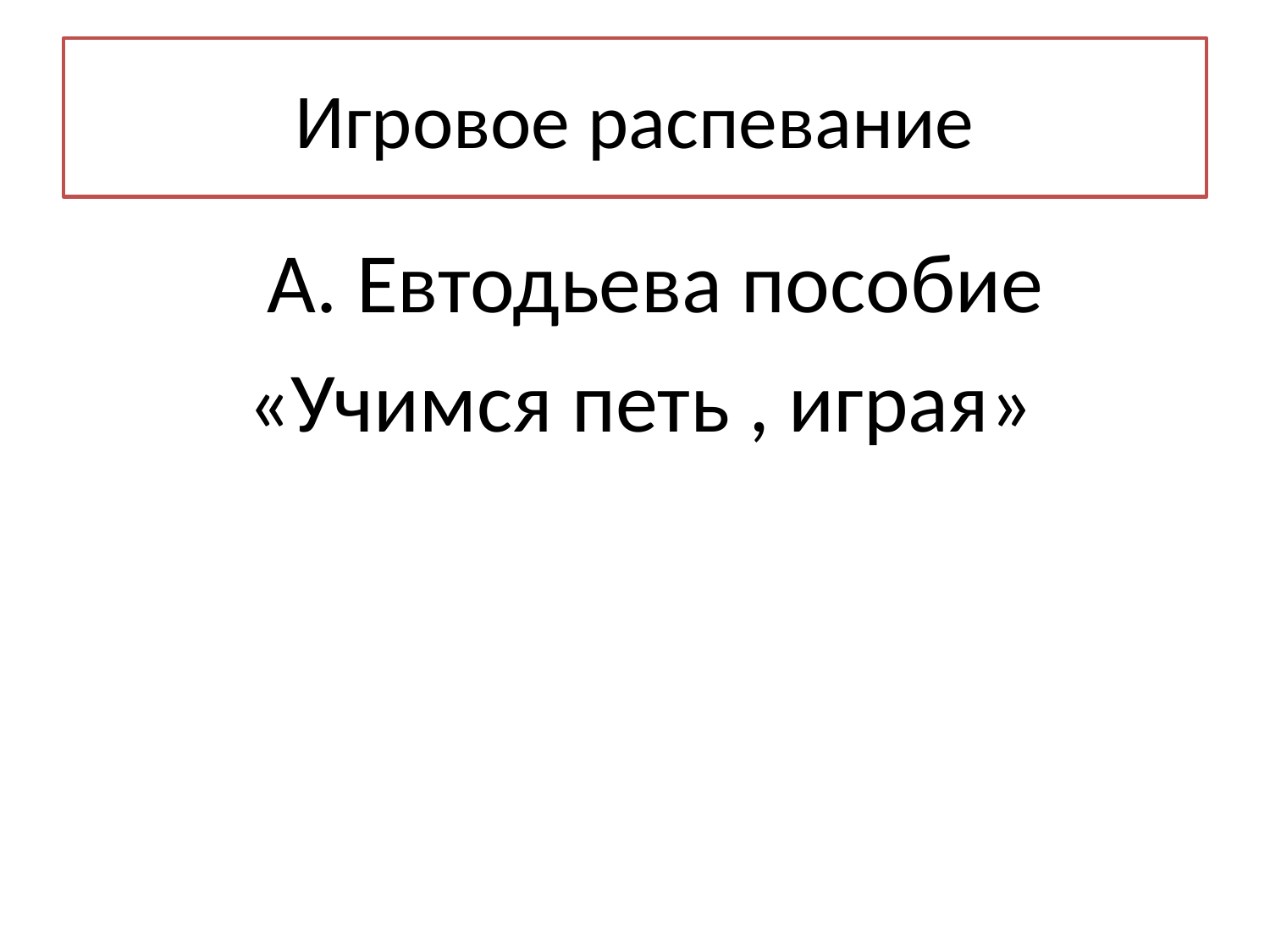

# Игровое распевание
          А. Евтодьева пособие
         «Учимся петь , играя»